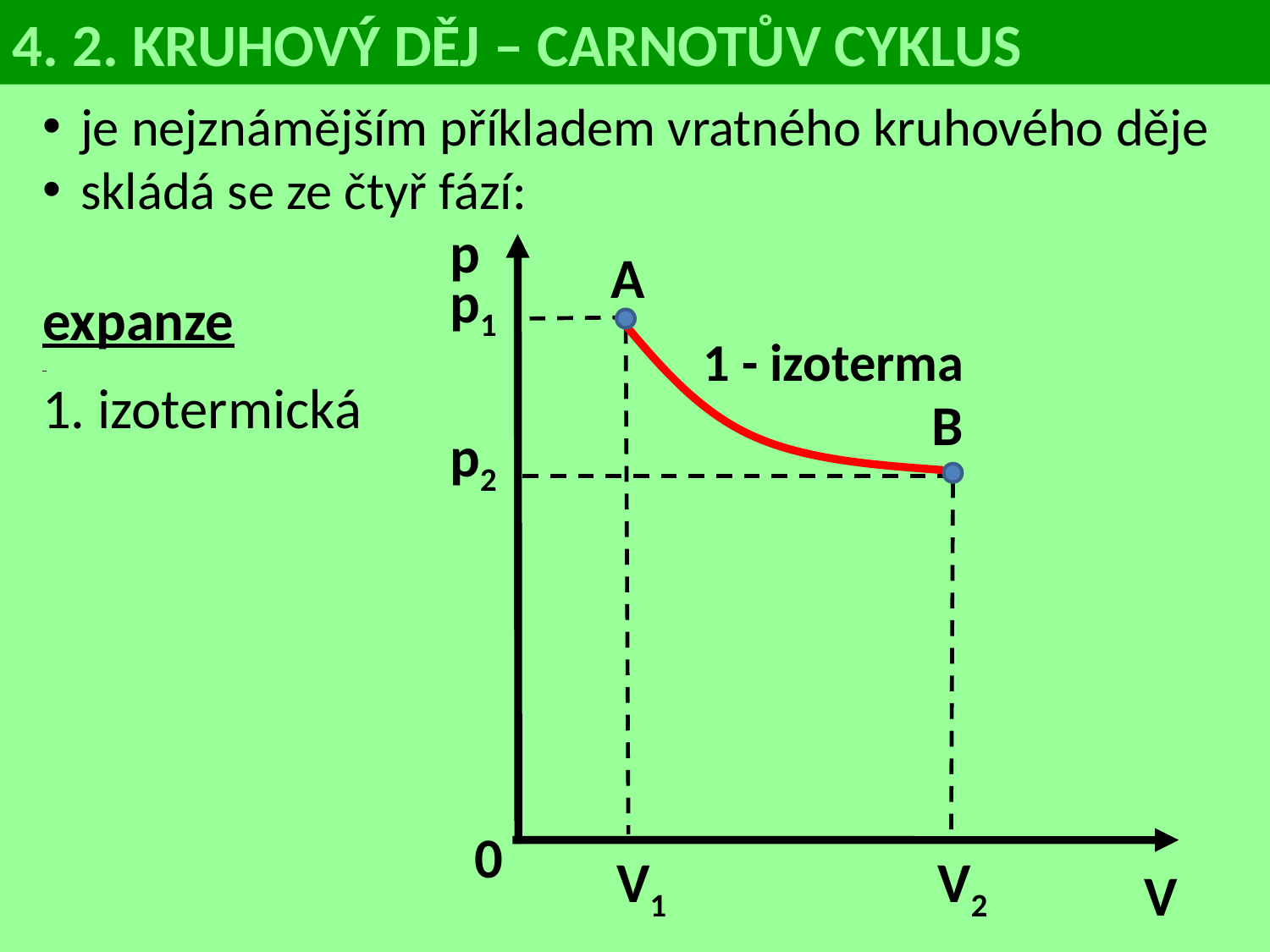

4. 2. KRUHOVÝ DĚJ – CARNOTŮV CYKLUS
 je nejznámějším příkladem vratného kruhového děje
 skládá se ze čtyř fází:
expanze

 izotermická

p

A
p1

1 - izoterma
B
p2

0

V1
V2
V